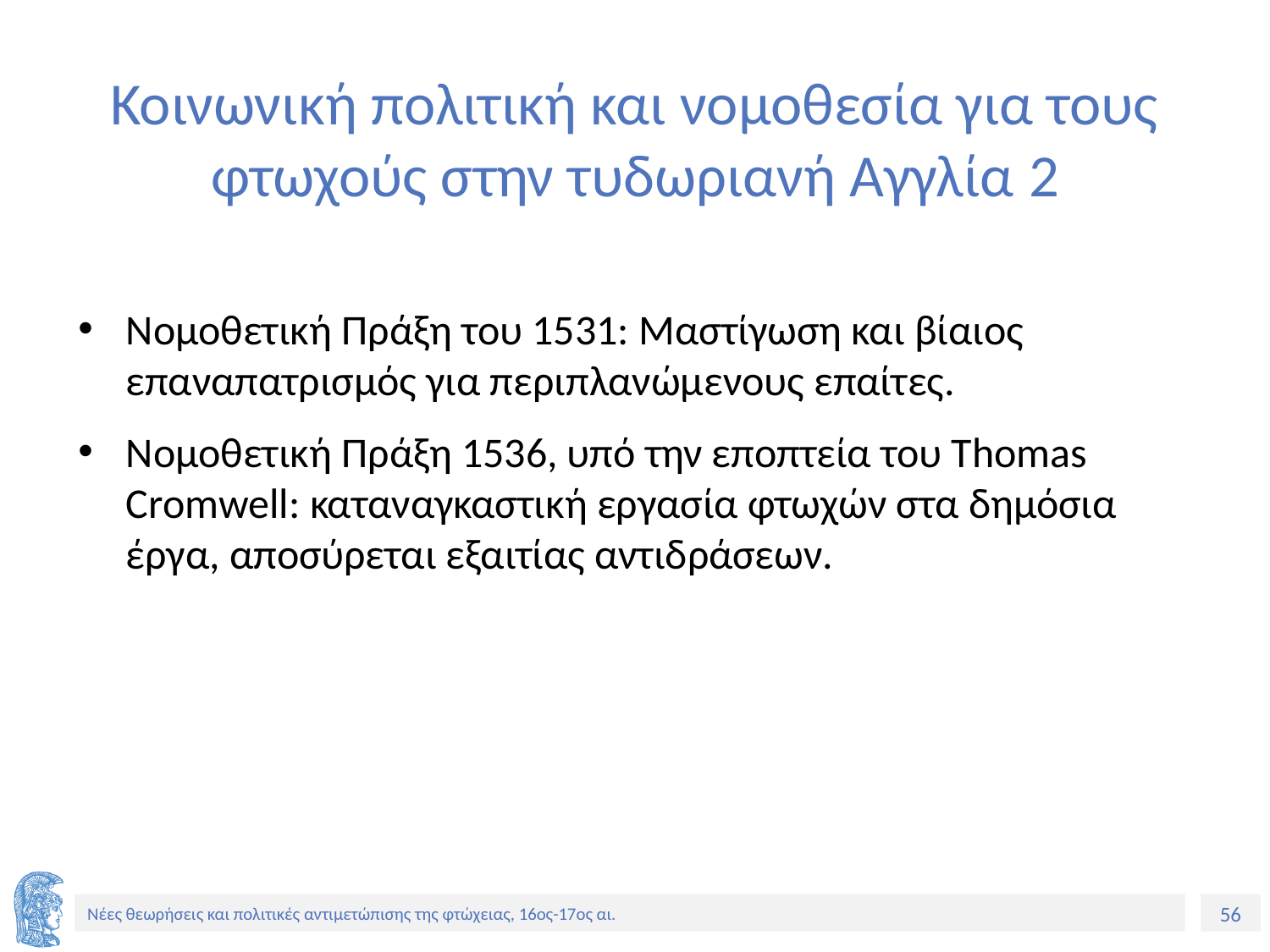

# Κοινωνική πολιτική και νομοθεσία για τους φτωχούς στην τυδωριανή Αγγλία 2
Νομοθετική Πράξη του 1531: Μαστίγωση και βίαιος επαναπατρισμός για περιπλανώμενους επαίτες.
Νομοθετική Πράξη 1536, υπό την εποπτεία του Thomas Cromwell: καταναγκαστική εργασία φτωχών στα δημόσια έργα, αποσύρεται εξαιτίας αντιδράσεων.